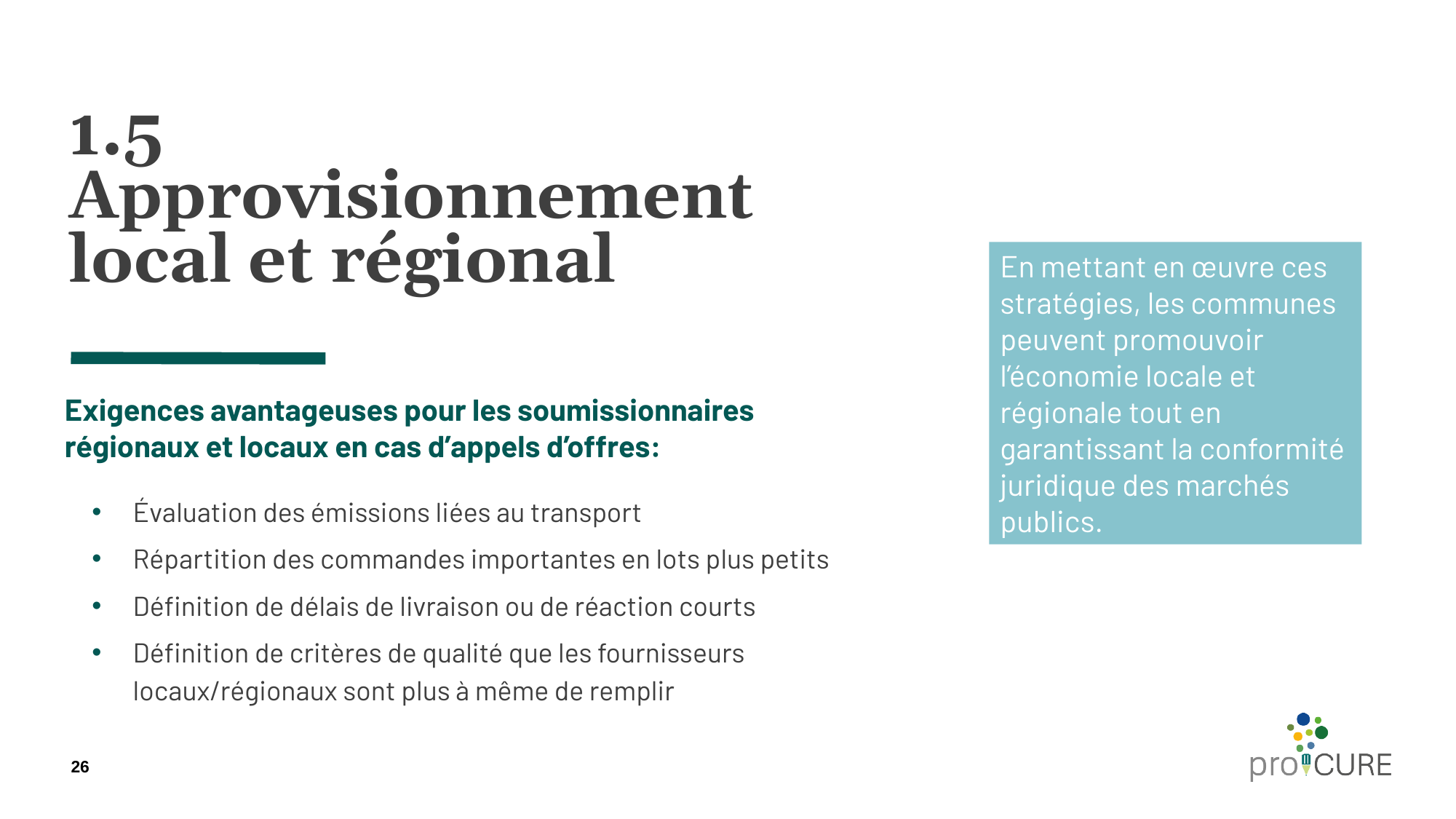

# 1.5 Approvisionnement local et régional
En mettant en œuvre ces stratégies, les communes peuvent promouvoir l’économie locale et régionale tout en garantissant la conformité juridique des marchés publics.
Exigences avantageuses pour les soumissionnaires régionaux et locaux en cas d’appels d’offres:

Évaluation des émissions liées au transport
Répartition des commandes importantes en lots plus petits
Définition de délais de livraison ou de réaction courts
Définition de critères de qualité que les fournisseurs locaux/régionaux sont plus à même de remplir

26